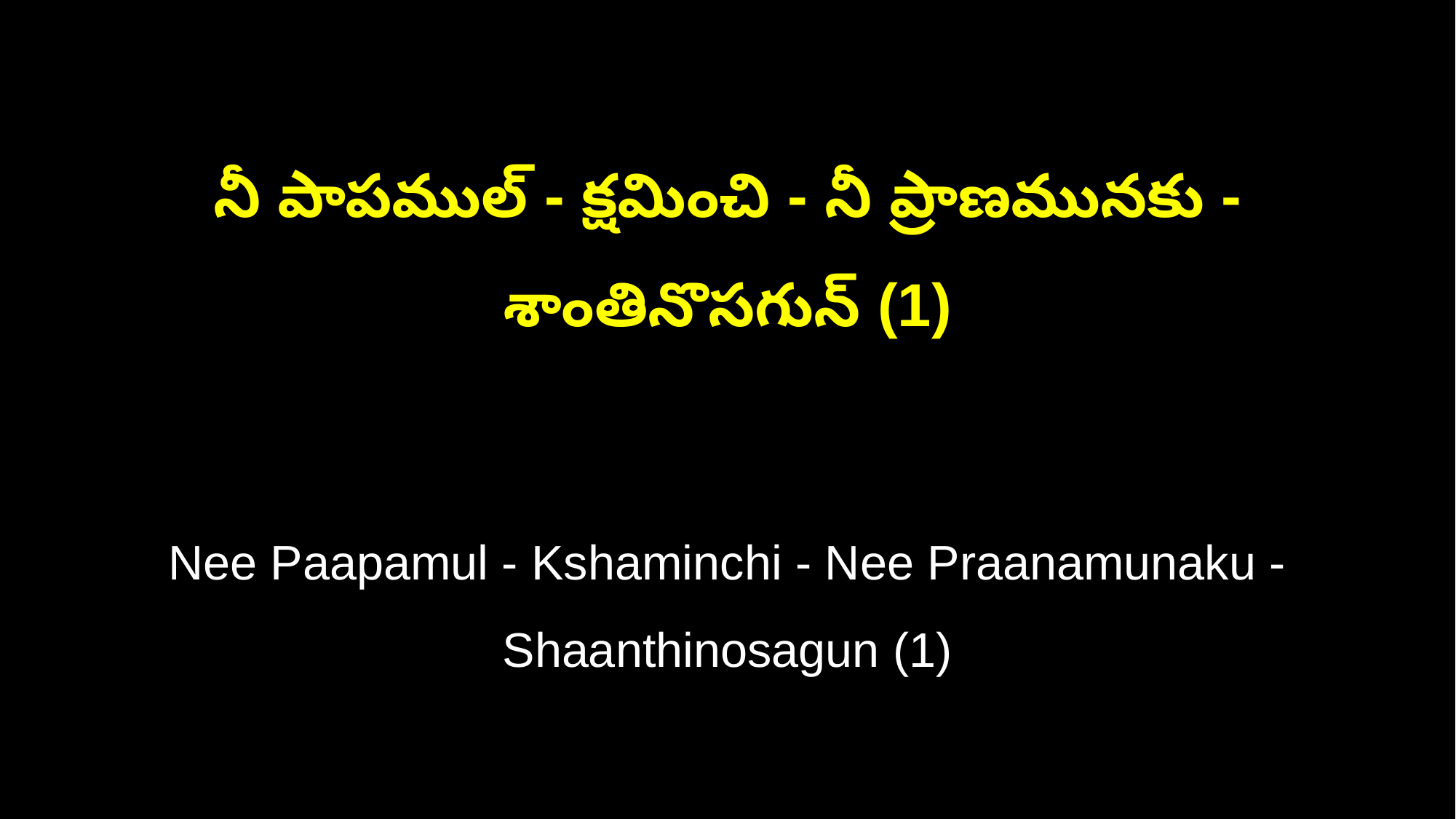

నీ పాపముల్ - క్షమించి - నీ ప్రాణమునకు - శాంతినొసగున్ (1)
Nee Paapamul - Kshaminchi - Nee Praanamunaku - Shaanthinosagun (1)